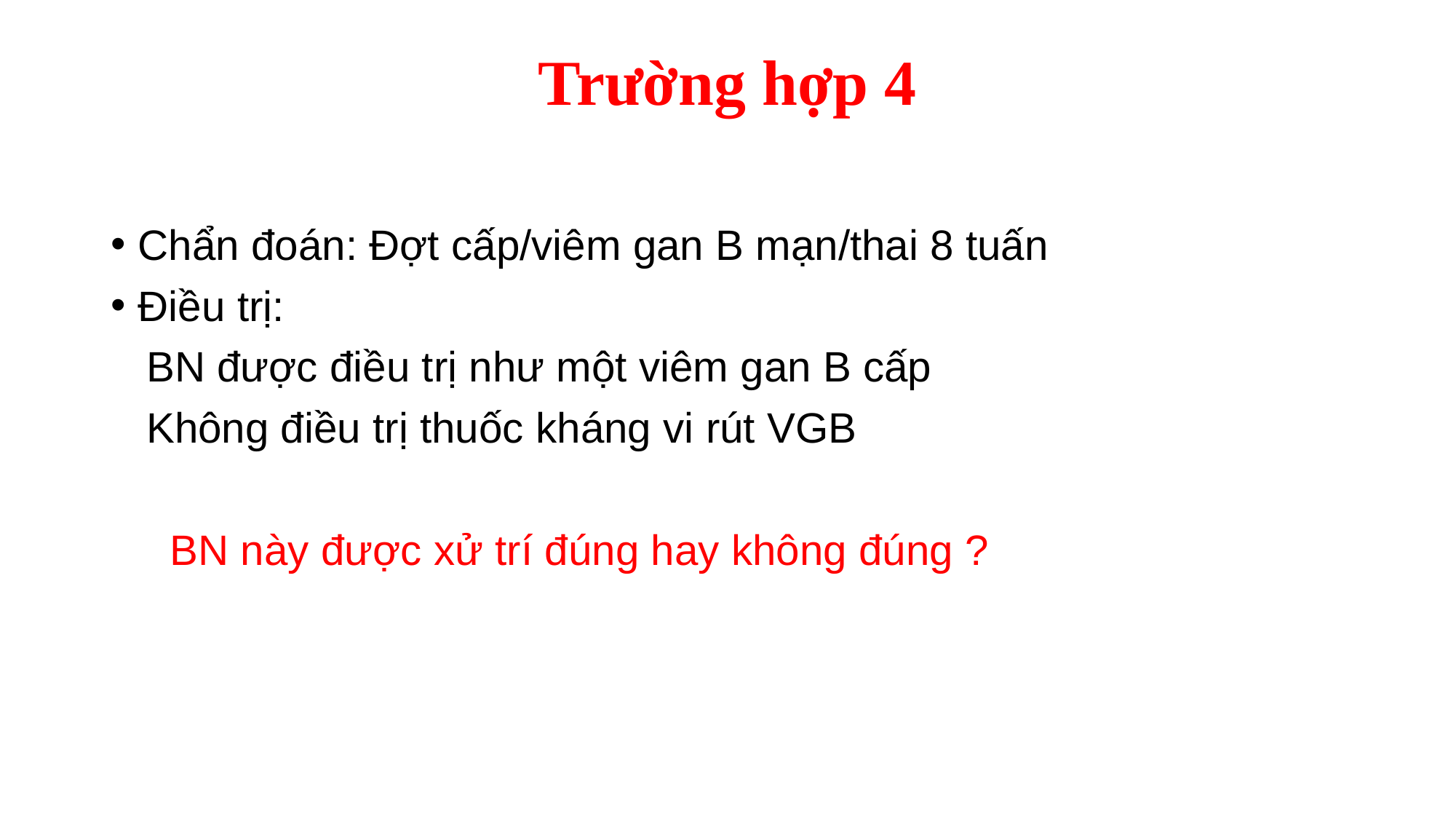

# Trường hợp 4
Chẩn đoán: Đợt cấp/viêm gan B mạn/thai 8 tuấn
Điều trị:
   BN được điều trị như một viêm gan B cấp
   Không điều trị thuốc kháng vi rút VGB

     BN này được xử trí đúng hay không đúng ?